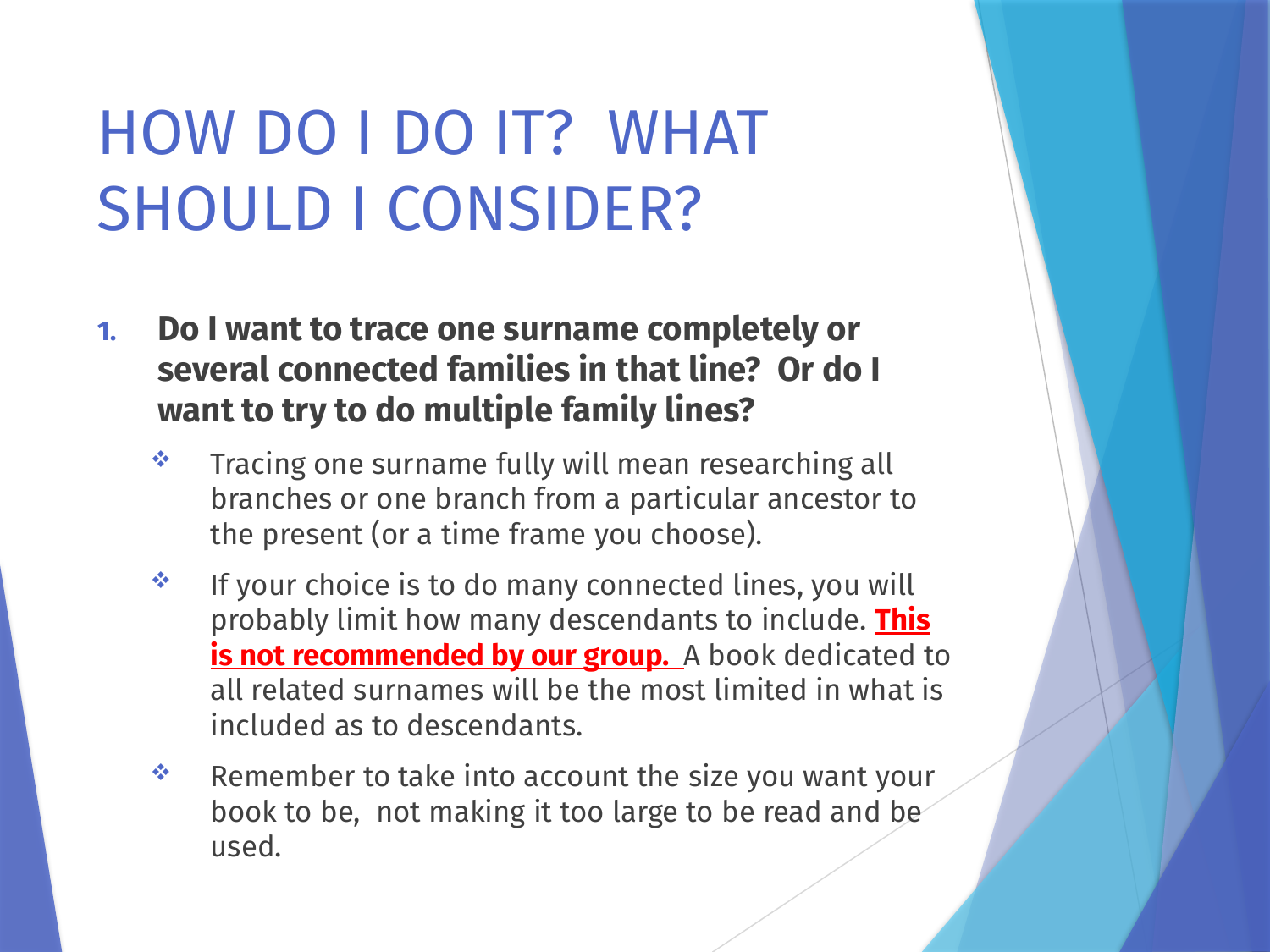

# HOW DO I DO IT?  WHAT SHOULD I CONSIDER?
Do I want to trace one surname completely or several connected families in that line?  Or do I want to try to do multiple family lines?
Tracing one surname fully will mean researching all branches or one branch from a particular ancestor to the present (or a time frame you choose).
If your choice is to do many connected lines, you will probably limit how many descendants to include. This is not recommended by our group.  A book dedicated to all related surnames will be the most limited in what is included as to descendants.
Remember to take into account the size you want your book to be,  not making it too large to be read and be used.